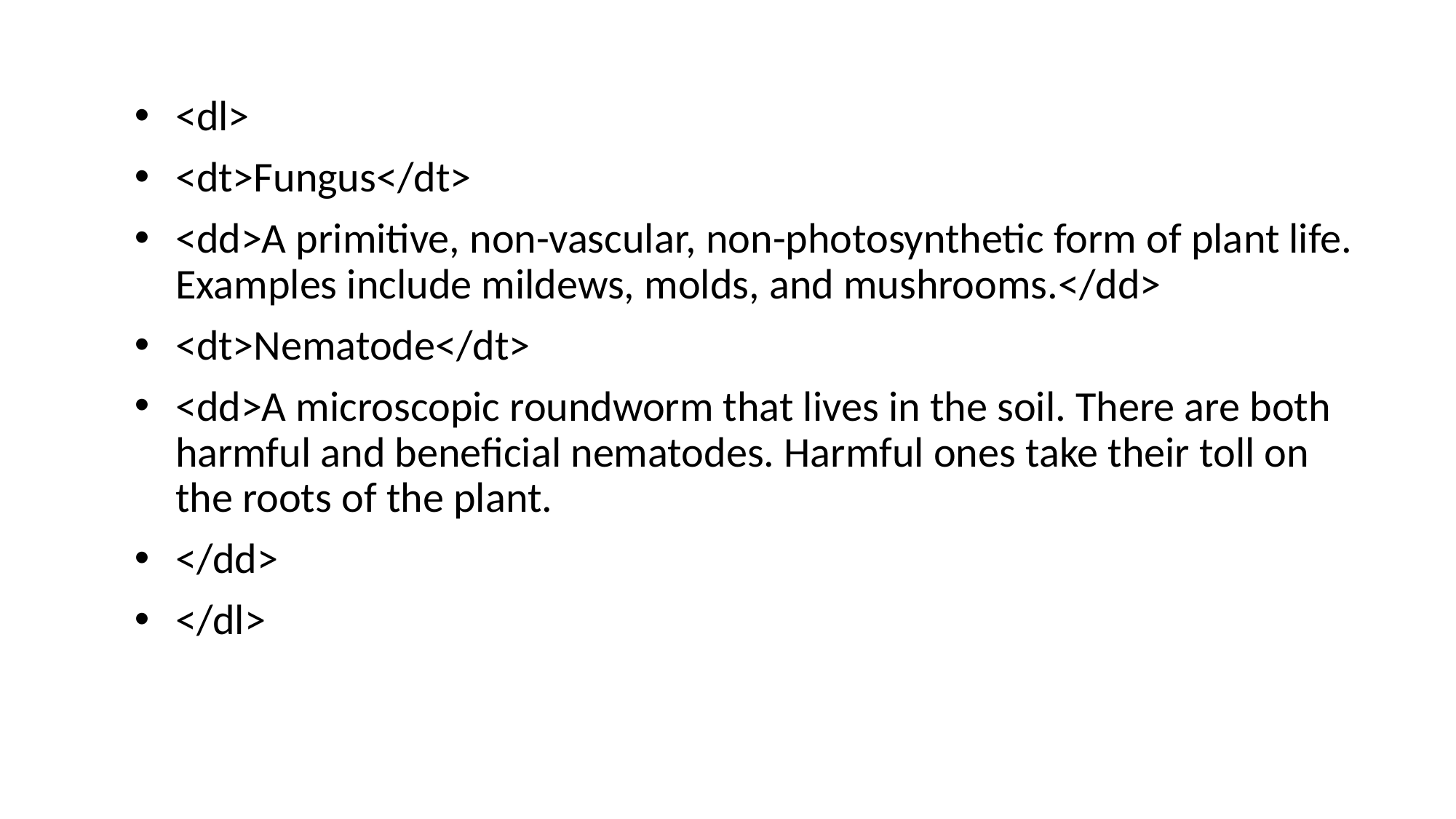

<dl>
<dt>Fungus</dt>
<dd>A primitive, non-vascular, non-photosynthetic form of plant life. Examples include mildews, molds, and mushrooms.</dd>
<dt>Nematode</dt>
<dd>A microscopic roundworm that lives in the soil. There are both harmful and beneficial nematodes. Harmful ones take their toll on the roots of the plant.
</dd>
</dl>